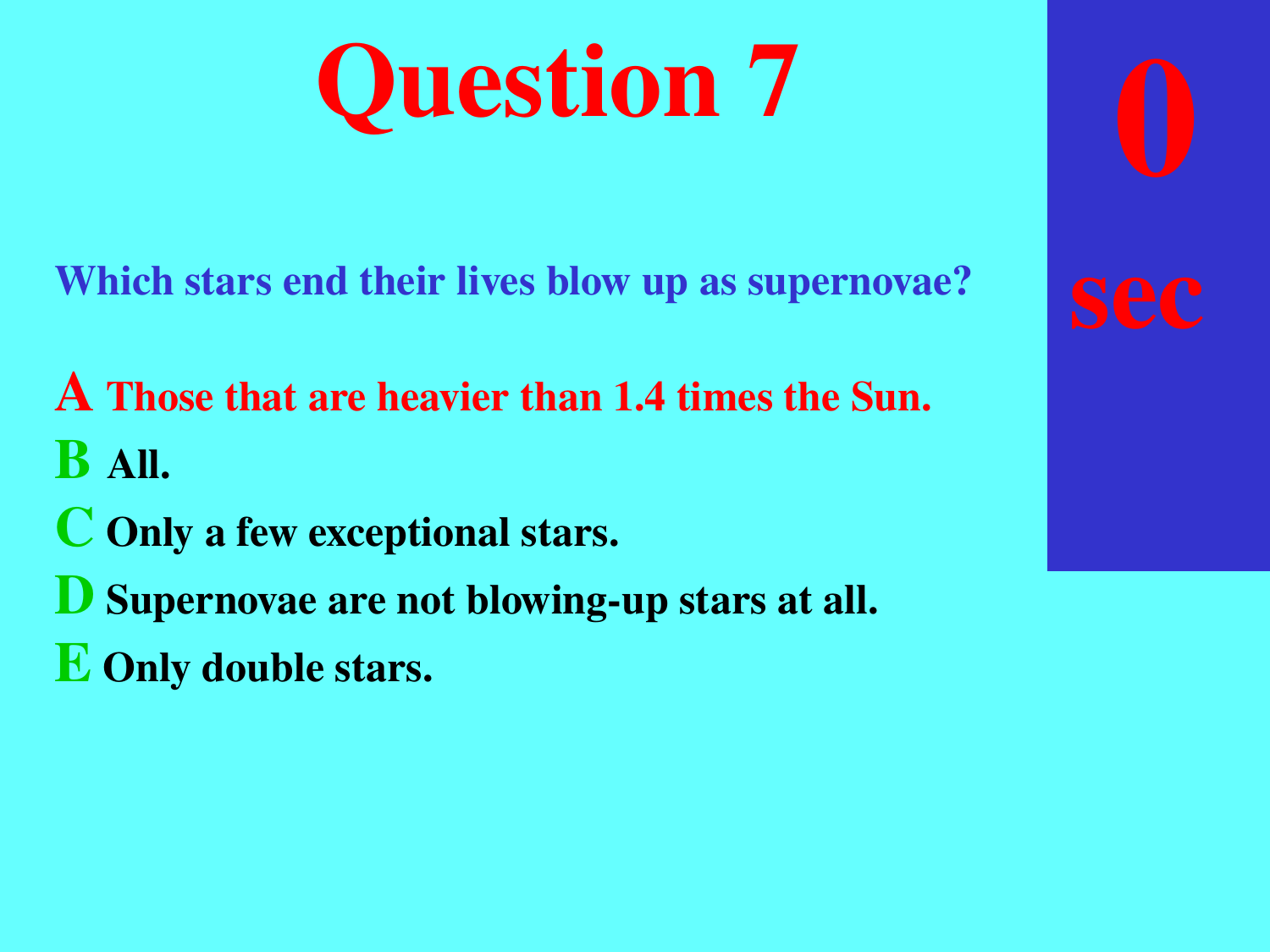

sec
30
29
28
27
26
25
24
23
22
21
20
18
17
16
15
14
13
12
11
10
 9
 8
 7
 6
 5
 4
 3
 2
 1
 0
19
# Question 7
Which stars end their lives blow up as supernovae?

A Those that are heavier than 1.4 times the Sun.
B All.
C Only a few exceptional stars.
D Supernovae are not blowing-up stars at all.
E Only double stars.